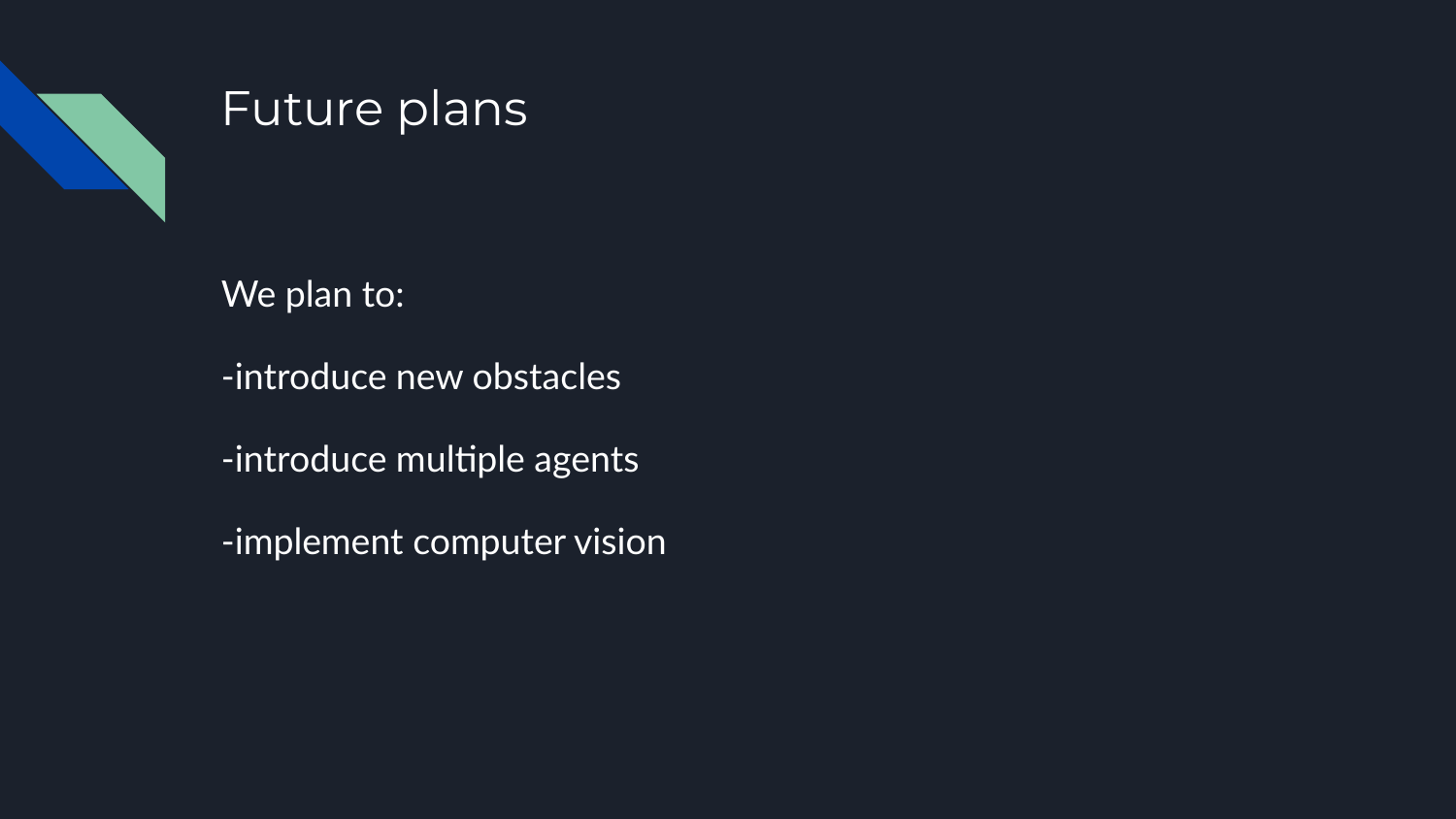

# Future plans
We plan to:
-introduce new obstacles
-introduce multiple agents
-implement computer vision